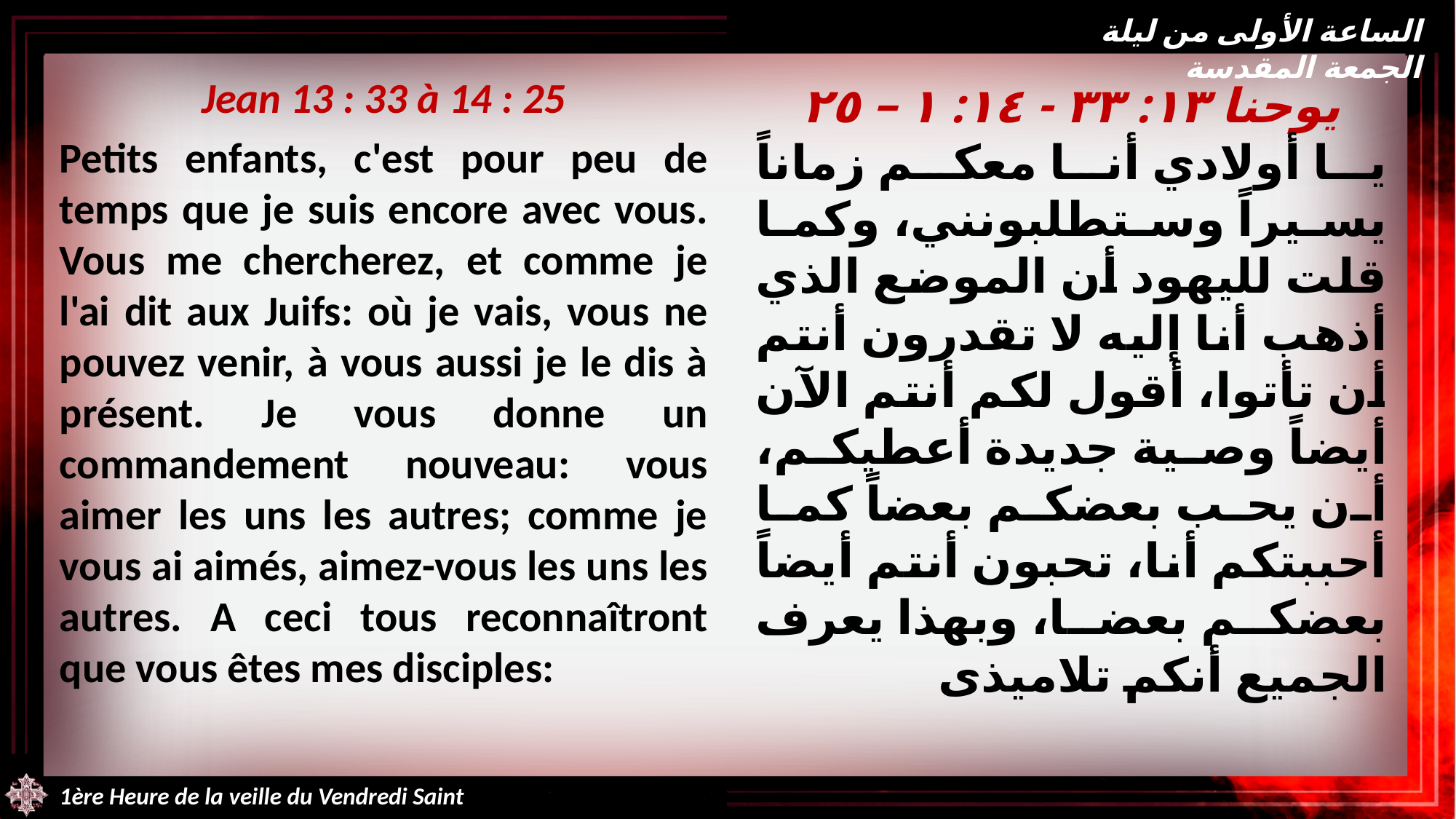

الساعة الأولى من ليلة الجمعة المقدسة
Jean 13 : 33 à 14 : 25
Petits enfants, c'est pour peu de temps que je suis encore avec vous. Vous me chercherez, et comme je l'ai dit aux Juifs: où je vais, vous ne pouvez venir, à vous aussi je le dis à présent. Je vous donne un commandement nouveau: vous aimer les uns les autres; comme je vous ai aimés, aimez-vous les uns les autres. A ceci tous reconnaîtront que vous êtes mes disciples:
يوحنا ١٣: ٣٣ - ١٤: ١ – ٢٥
يا أولادي أنا معكم زماناً يسيراً وستطلبونني، وكما قلت لليهود أن الموضع الذي أذهب أنا إليه لا تقدرون أنتم أن تأتوا، أقول لكم أنتم الآن أيضاً وصية جديدة أعطيكم، أن يحب بعضكم بعضاً كما أحببتكم أنا، تحبون أنتم أيضاً بعضكم بعضا، وبهذا يعرف الجميع أنكم تلاميذى
1ère Heure de la veille du Vendredi Saint